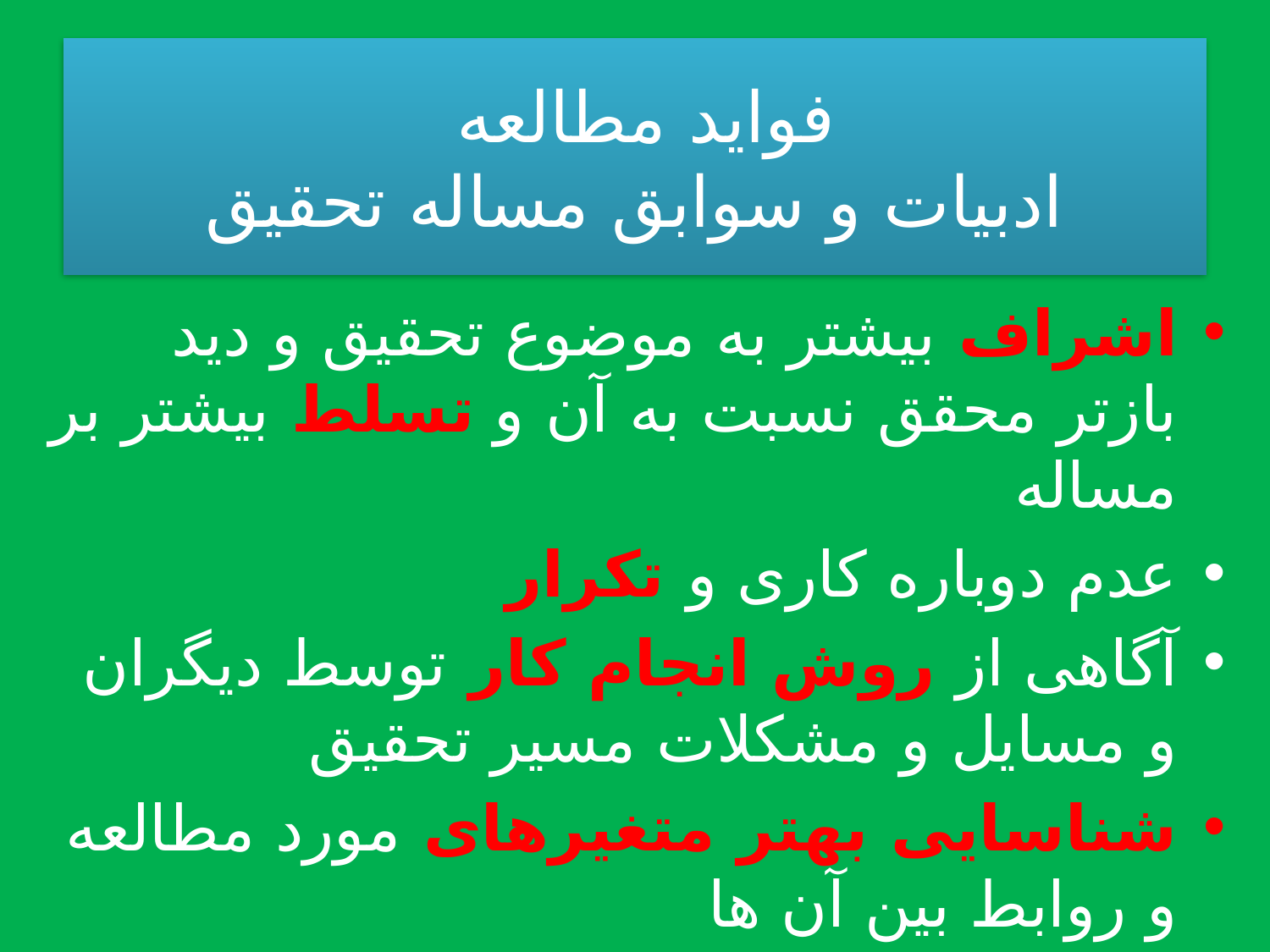

# فواید مطالعه ادبیات و سوابق مساله تحقیق
اشراف بیشتر به موضوع تحقیق و دید بازتر محقق نسبت به آن و تسلط بیشتر بر مساله
عدم دوباره کاری و تکرار
آگاهی از روش انجام کار توسط دیگران و مسایل و مشکلات مسیر تحقیق
شناسایی بهتر متغیرهای مورد مطالعه و روابط بین آن ها
کمک به تدوین فرضیات